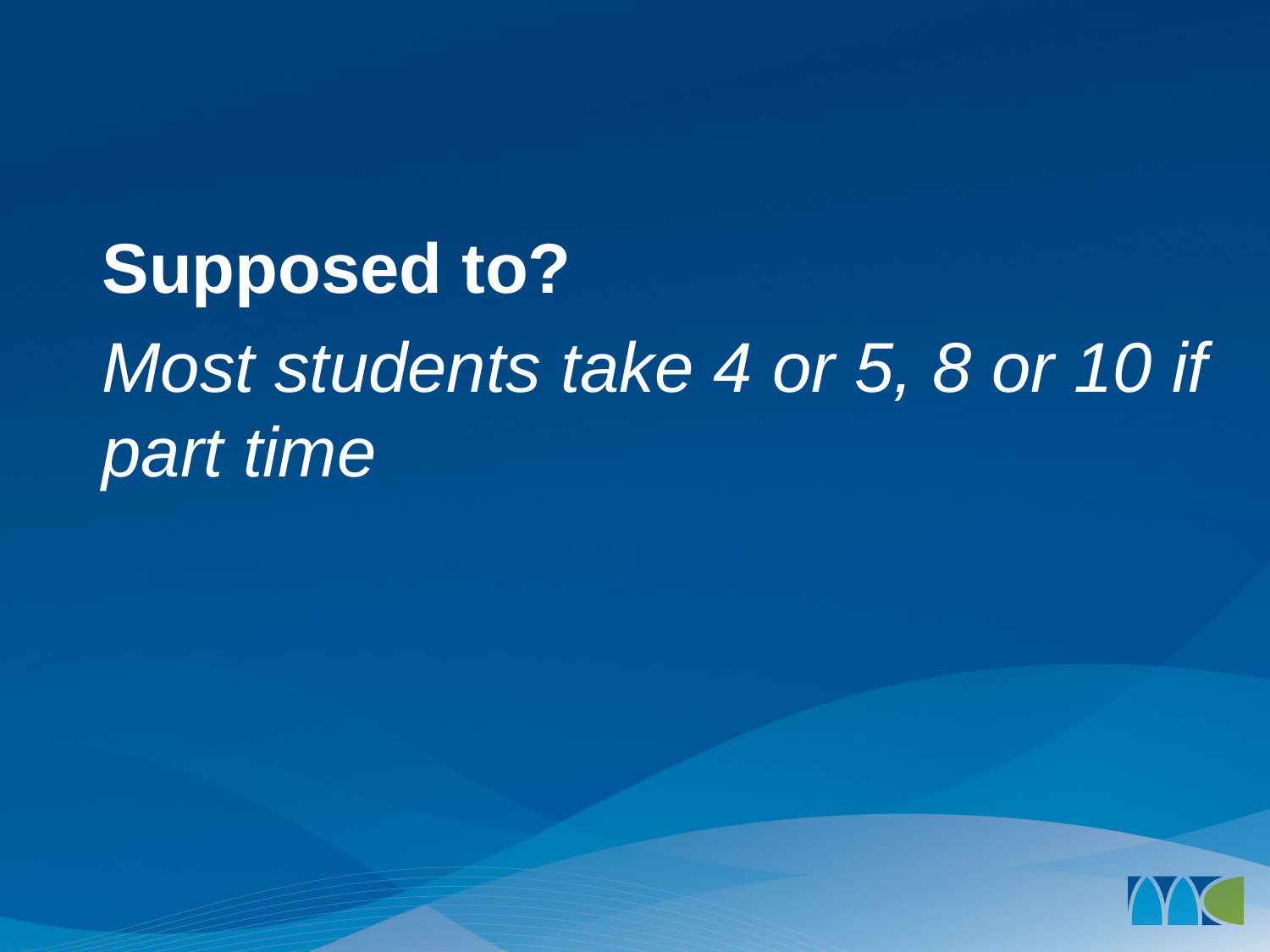

#
Supposed to?
Most students take 4 or 5, 8 or 10 if part time